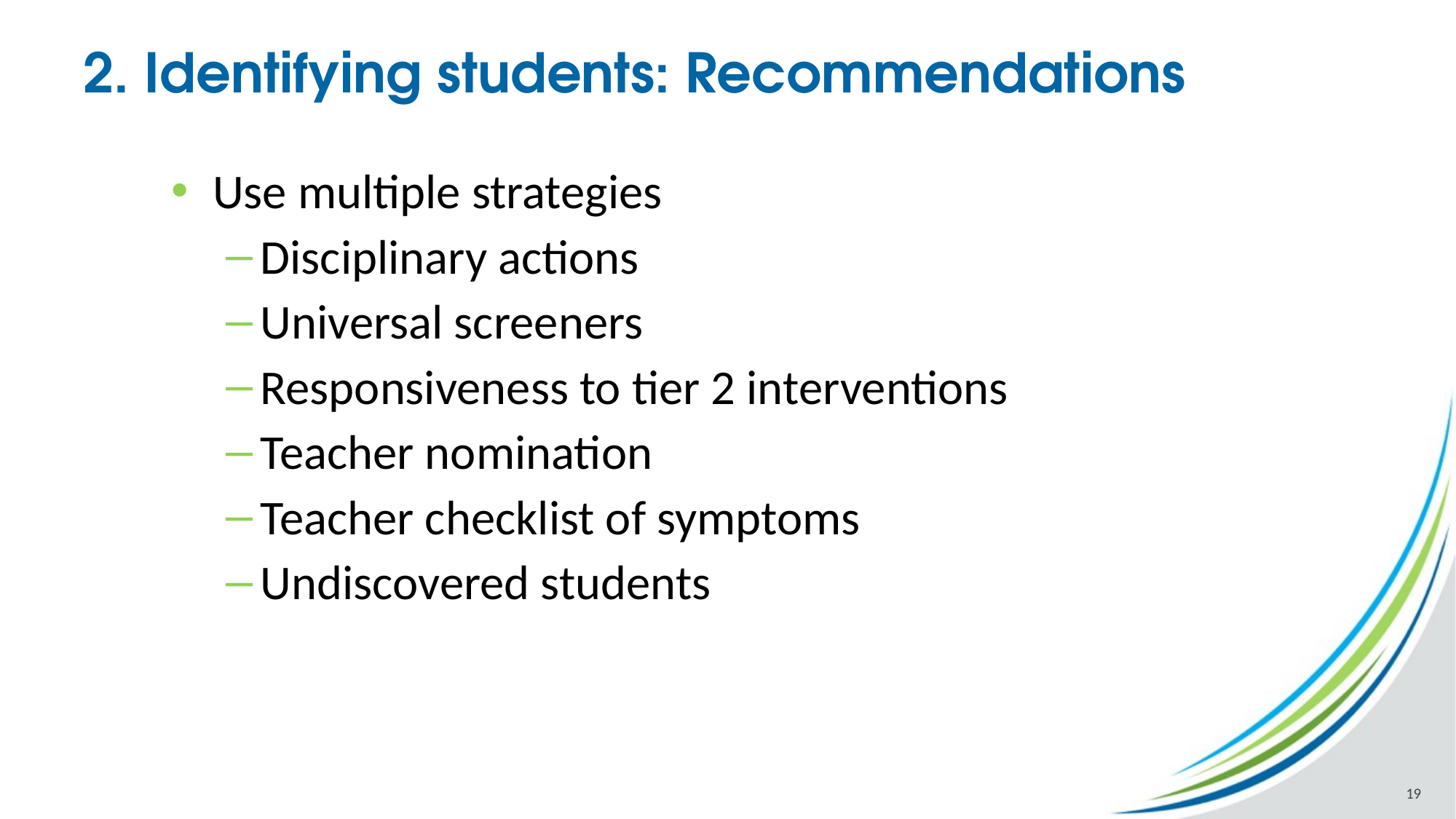

# 2. Identifying students: Recommendations
Use multiple strategies
Disciplinary actions
Universal screeners
Responsiveness to tier 2 interventions
Teacher nomination
Teacher checklist of symptoms
Undiscovered students

19